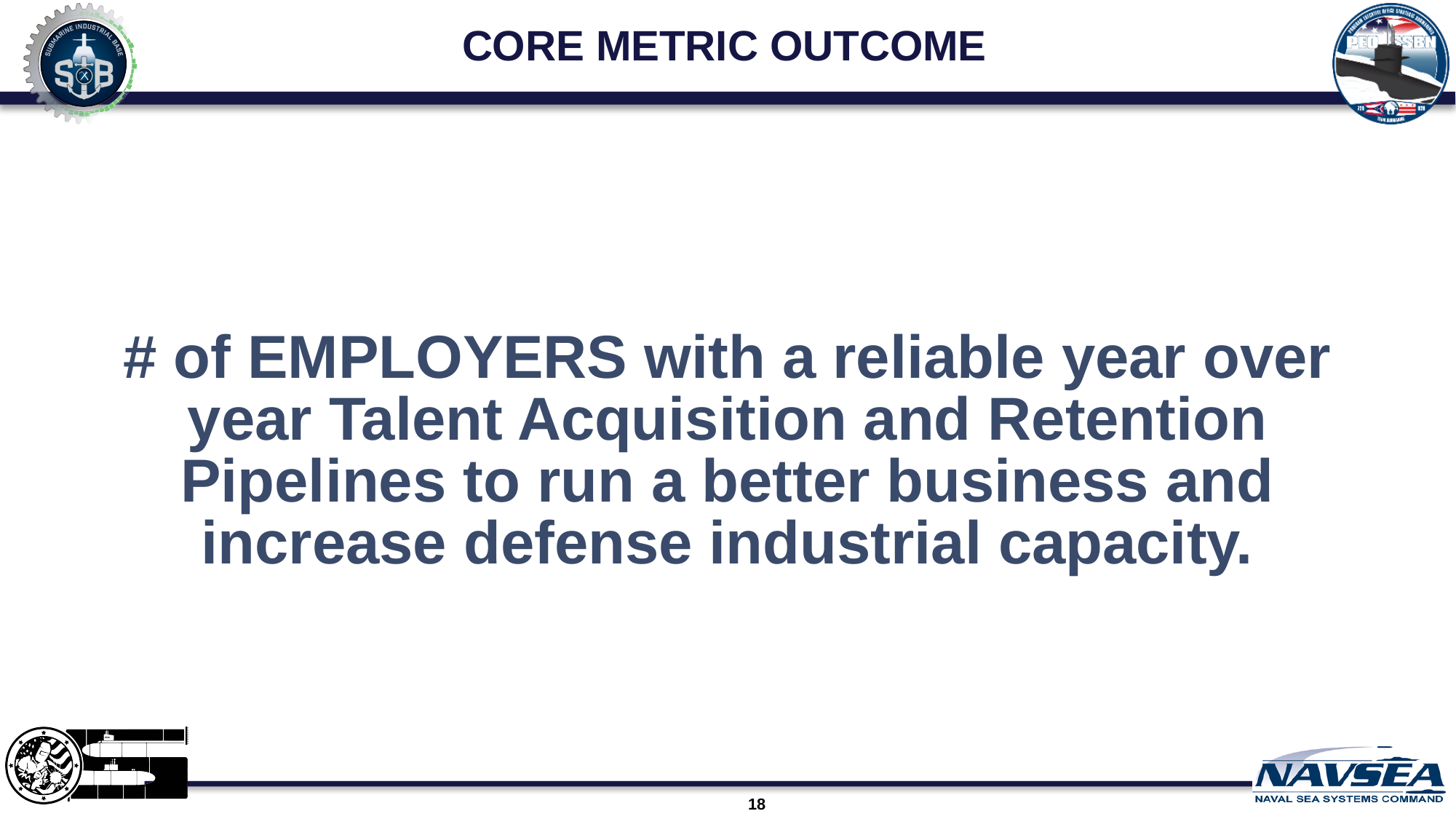

# CORE METRIC OUTCOME
# of EMPLOYERS with a reliable year over year Talent Acquisition and Retention Pipelines to run a better business and increase defense industrial capacity.
18